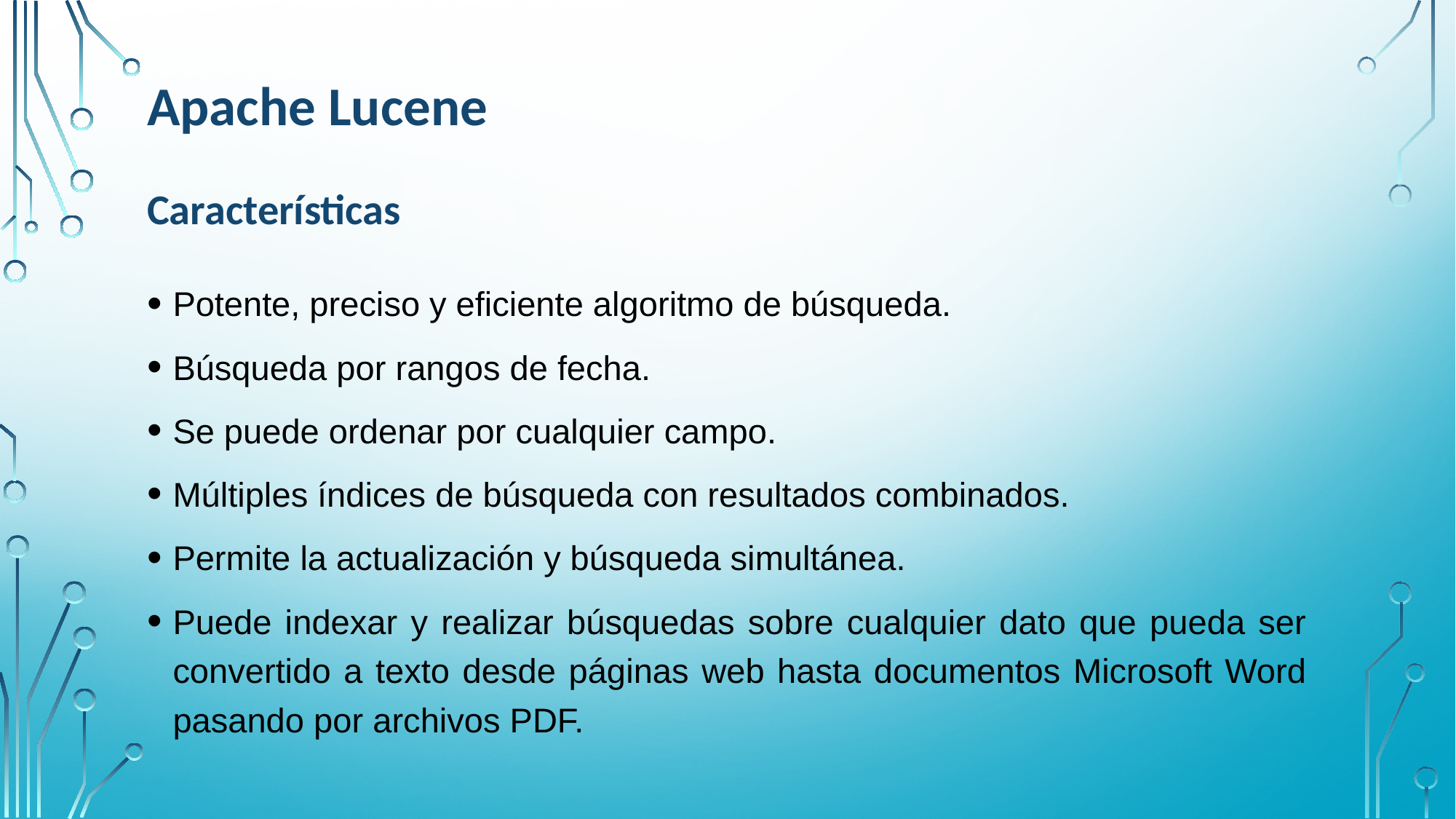

Apache Lucene
Características
Potente, preciso y eficiente algoritmo de búsqueda.
Búsqueda por rangos de fecha.
Se puede ordenar por cualquier campo.
Múltiples índices de búsqueda con resultados combinados.
Permite la actualización y búsqueda simultánea.
Puede indexar y realizar búsquedas sobre cualquier dato que pueda ser convertido a texto desde páginas web hasta documentos Microsoft Word pasando por archivos PDF.